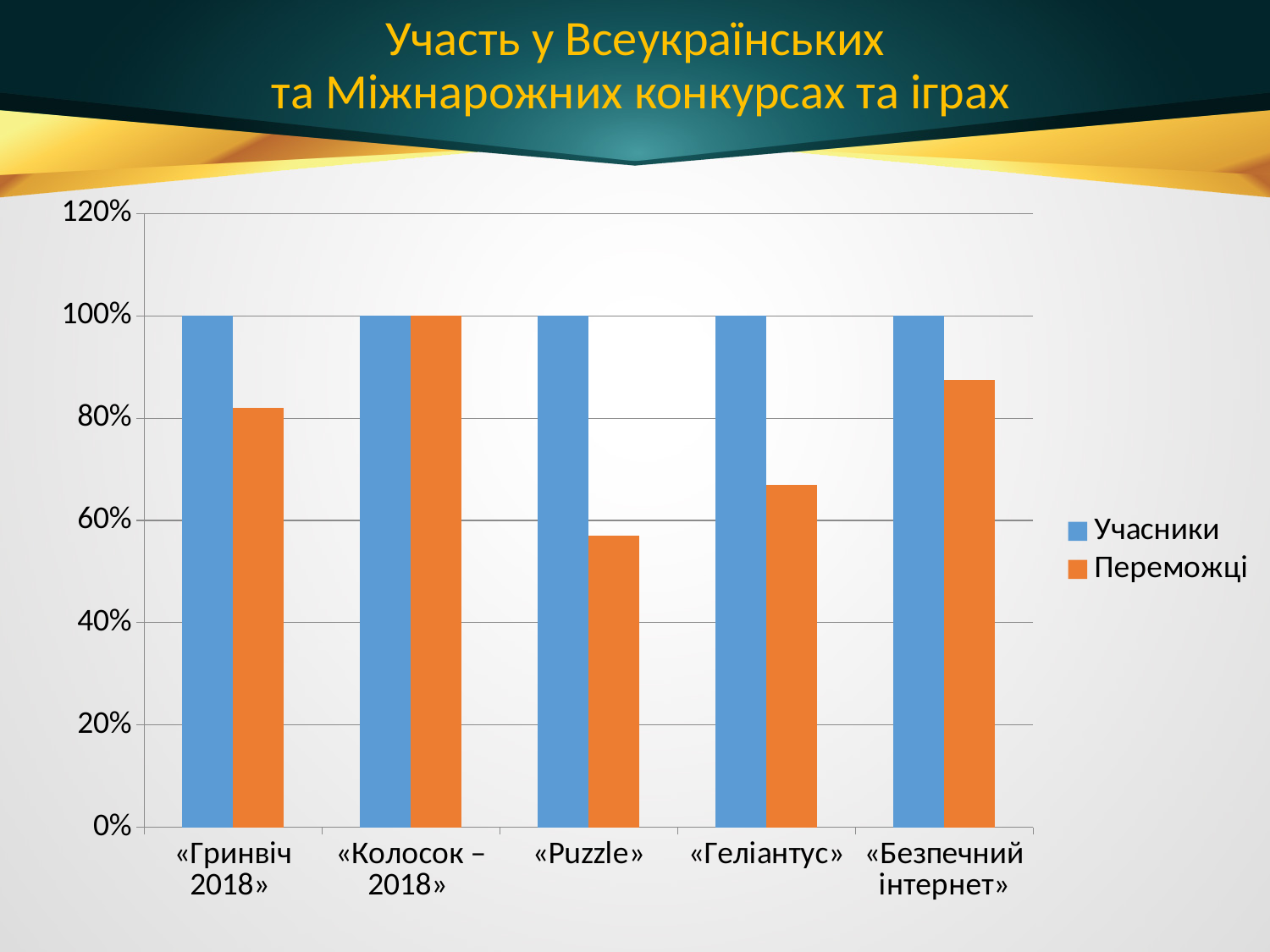

# Участь у Всеукраїнських та Міжнарожних конкурсах та іграх

### Chart

| Category | Учасники | Переможці |
|---|---|---|
| «Гринвіч 2018»  | 1.0 | 0.8200000000000002 |
| «Колосок – 2018»  | 1.0 | 1.0 |
| «Puzzle» | 1.0 | 0.57 |
| «Геліантус» | 1.0 | 0.6700000000000003 |
| «Безпечний інтернет» | 1.0 | 0.8750000000000002 |